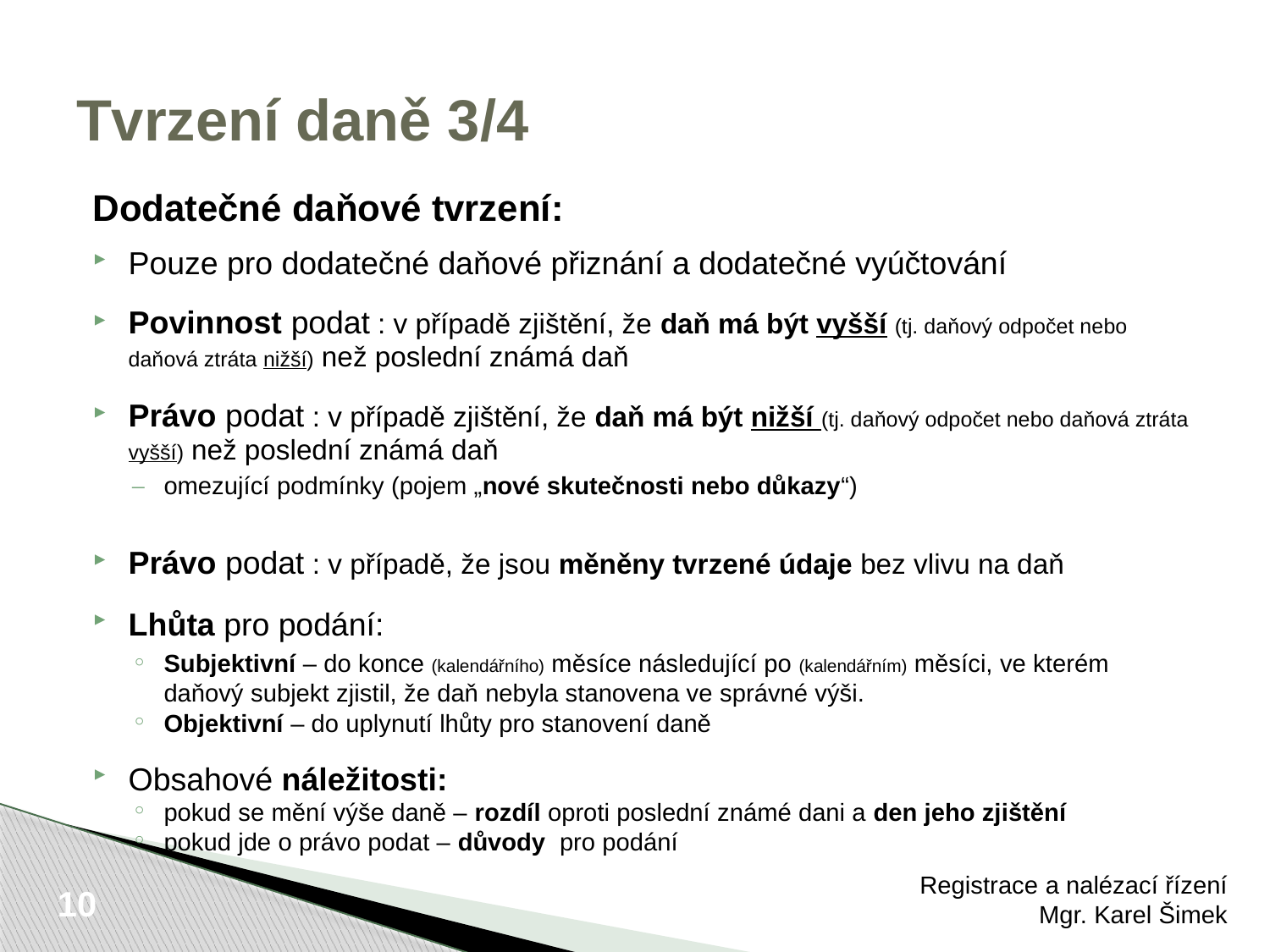

# Tvrzení daně 3/4
Dodatečné daňové tvrzení:

Pouze pro dodatečné daňové přiznání a dodatečné vyúčtování

Povinnost podat : v případě zjištění, že daň má být vyšší (tj. daňový odpočet nebo daňová ztráta nižší) než poslední známá daň

Právo podat : v případě zjištění, že daň má být nižší (tj. daňový odpočet nebo daňová ztráta vyšší) než poslední známá daň
omezující podmínky (pojem „nové skutečnosti nebo důkazy“)

Právo podat : v případě, že jsou měněny tvrzené údaje bez vlivu na daň

Lhůta pro podání:
Subjektivní – do konce (kalendářního) měsíce následující po (kalendářním) měsíci, ve kterém daňový subjekt zjistil, že daň nebyla stanovena ve správné výši.
Objektivní – do uplynutí lhůty pro stanovení daně

Obsahové náležitosti:
pokud se mění výše daně – rozdíl oproti poslední známé dani a den jeho zjištění
pokud jde o právo podat – důvody  pro podání
Registrace a nalézací řízení
Mgr. Karel Šimek
10